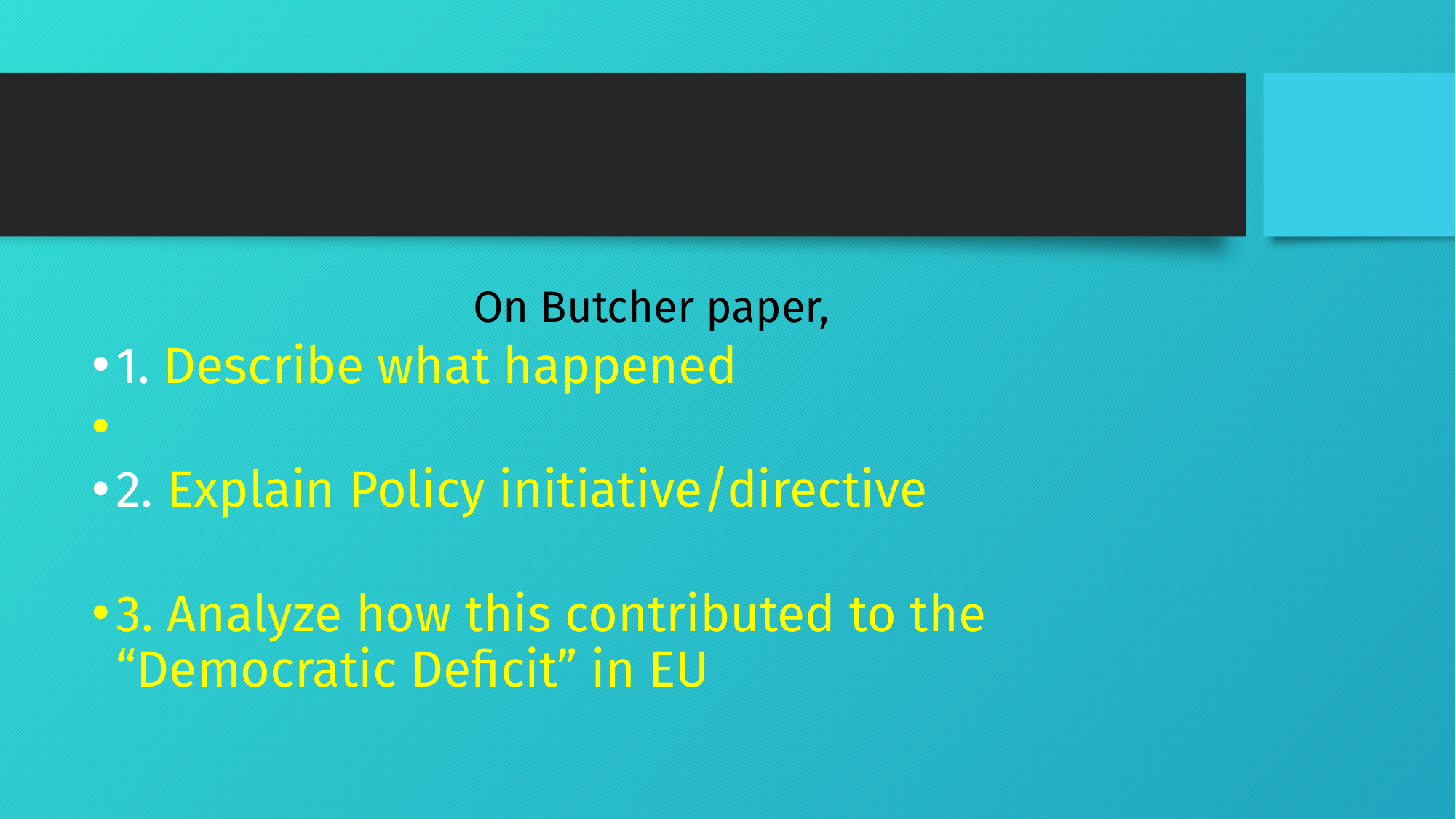

#
On Butcher paper,
1. Describe what happened

2. Explain Policy initiative/directive

3. Analyze how this contributed to the “Democratic Deficit” in EU